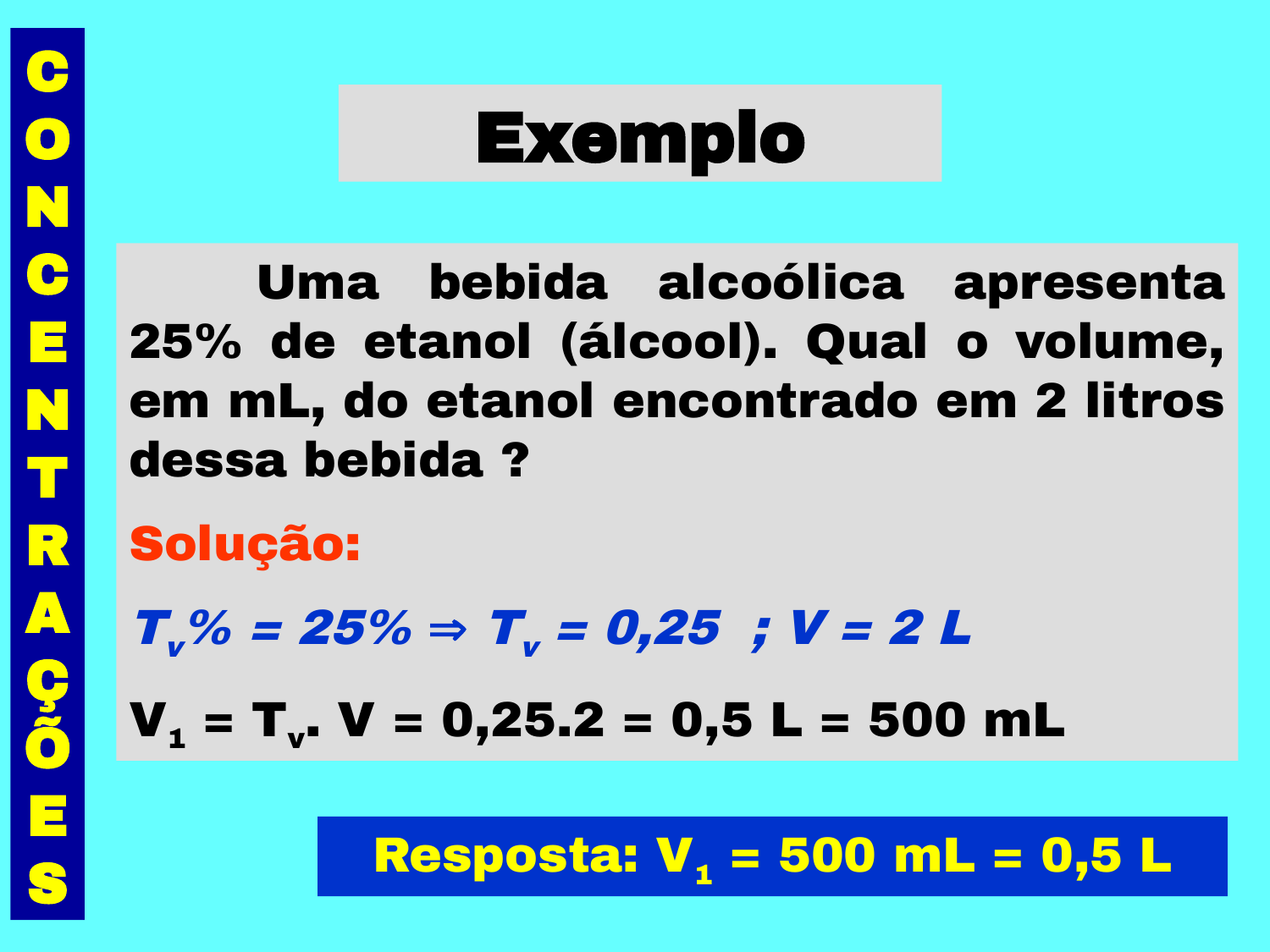

CONCENTRAÇÕES
Exemplo
	Uma bebida alcoólica apresenta 25% de etanol (álcool). Qual o volume, em mL, do etanol encontrado em 2 litros dessa bebida ?
Solução:
Tv% = 25% ⇒ Tv = 0,25  ; V = 2 L
V1 = Tv. V = 0,25.2 = 0,5 L = 500 mL
Resposta: V1 = 500 mL = 0,5 L